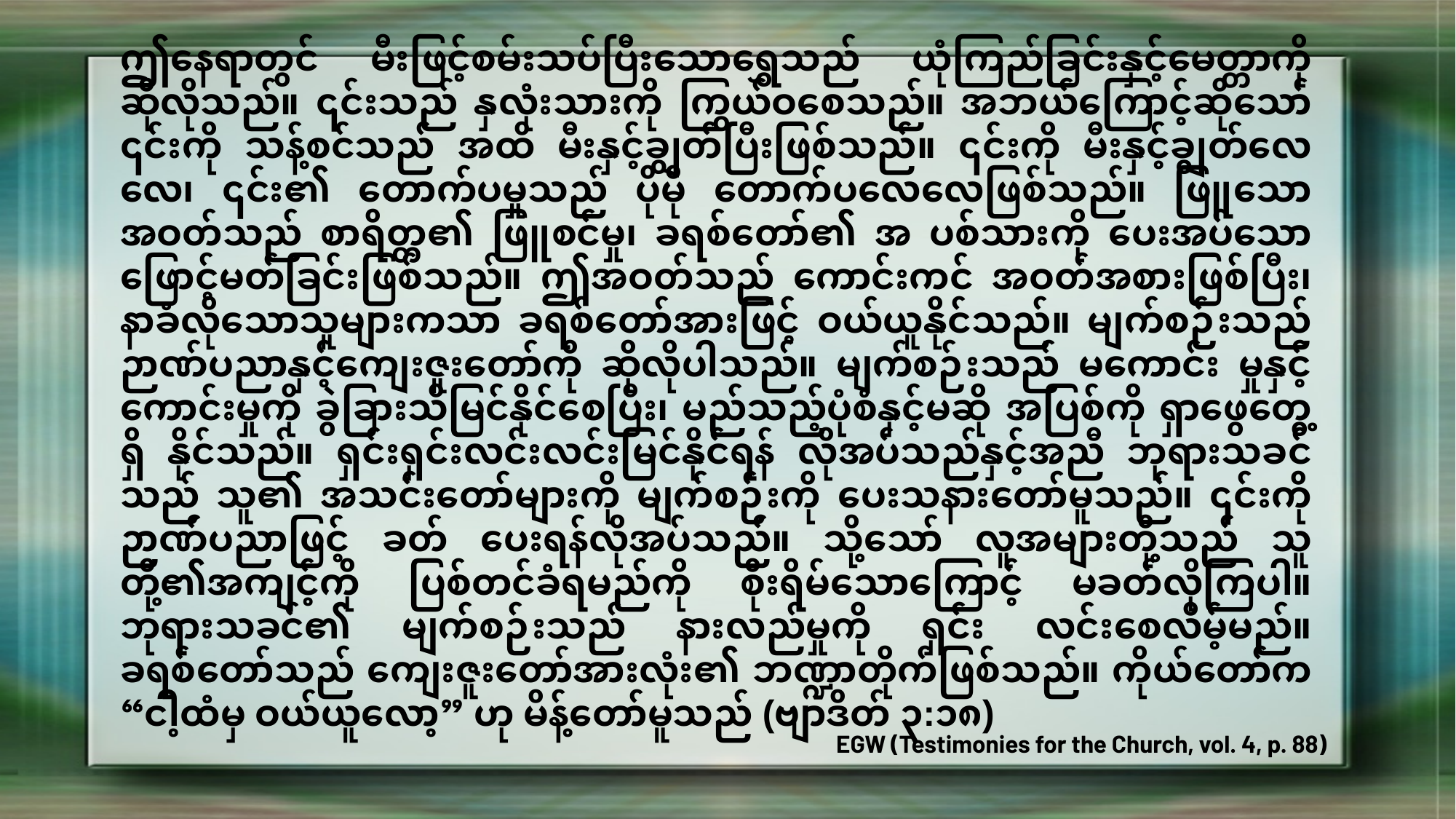

ဤနေရာတွင် မီးဖြင့်စမ်းသပ်ပြီးသောရွှေသည် ယုံကြည်ခြင်းနှင့်မေတ္တာကို ဆိုလိုသည်။ ၎င်းသည် နှလုံးသားကို ကြွယ်ဝစေသည်။ အဘယ်ကြောင့်ဆိုသော် ၎င်းကို သန့်စင်သည် အထိ မီးနှင့်ချွတ်ပြီးဖြစ်သည်။ ၎င်းကို မီးနှင့်ချွတ်လေလေ၊ ၎င်း၏ တောက်ပမှုသည် ပိုမို တောက်ပလေလေဖြစ်သည်။ ဖြူသောအဝတ်သည် စာရိတ္တ၏ ဖြူစင်မှု၊ ခရစ်တော်၏ အ ပစ်သားကို ပေးအပ်သော ဖြောင့်မတ်ခြင်းဖြစ်သည်။ ဤအဝတ်သည် ကောင်းကင် အဝတ်အစားဖြစ်ပြီး၊ နာခံလိုသောသူများကသာ ခရစ်တော်အားဖြင့် ဝယ်ယူနိုင်သည်။ မျက်စဉ်းသည် ဉာဏ်ပညာနှင့်ကျေးဇူးတော်ကို ဆိုလိုပါသည်။ မျက်စဉ်းသည် မကောင်း မှုနှင့် ကောင်းမှုကို ခွဲခြားသိမြင်နိုင်စေပြီး၊ မည်သည့်ပုံစံနှင့်မဆို အပြစ်ကို ရှာဖွေတွေ့ရှိ နိုင်သည်။ ရှင်းရှင်းလင်းလင်းမြင်နိုင်ရန် လိုအပ်သည်နှင့်အညီ ဘုရားသခင်သည် သူ၏ အသင်းတော်များကို မျက်စဉ်းကို ပေးသနားတော်မူသည်။ ၎င်းကို ဉာဏ်ပညာဖြင့် ခတ် ပေးရန်လိုအပ်သည်။ သို့သော် လူအများတို့သည် သူတို့၏အကျင့်ကို ပြစ်တင်ခံရမည်ကို စိုးရိမ်သောကြောင့် မခတ်လိုကြပါ။ ဘုရားသခင်၏ မျက်စဉ်းသည် နားလည်မှုကို ရှင်း လင်းစေလိမ့်မည်။ ခရစ်တော်သည် ကျေးဇူးတော်အားလုံး၏ ဘဏ္ဍာတိုက်ဖြစ်သည်။ ကိုယ်တော်က “ငါ့ထံမှ ဝယ်ယူလော့” ဟု မိန့်တော်မူသည် (ဗျာဒိတ် ၃:၁၈)
EGW (Testimonies for the Church, vol. 4, p. 88)